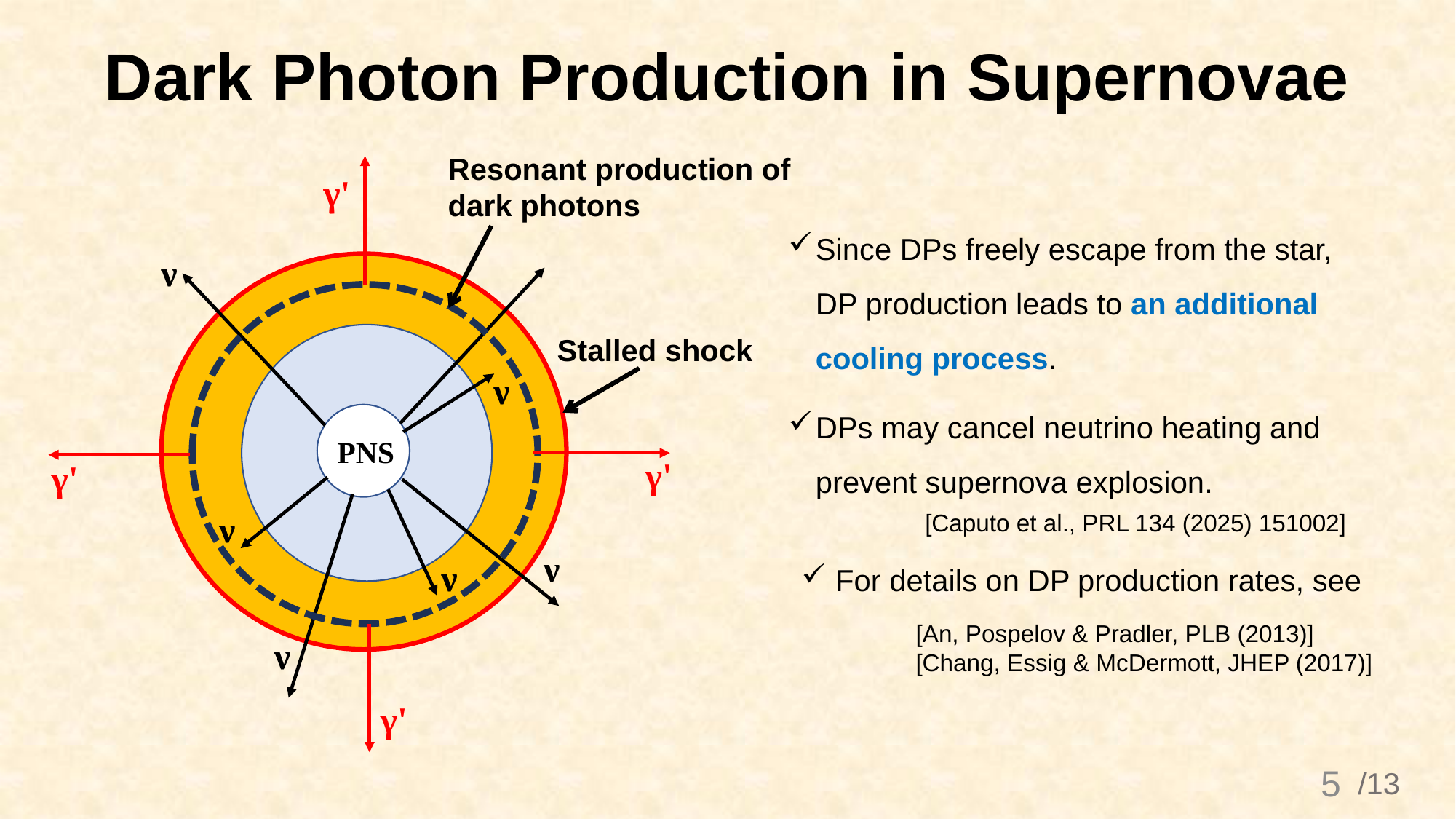

# Dark Photon Production in Supernovae
Resonant production of dark photons
γ'
Since DPs freely escape from the star, DP production leads to an additional cooling process.
DPs may cancel neutrino heating and prevent supernova explosion.
ν

Stalled shock
Shock
ν

PNS
PNS
γ'
γ'
ν
[Caputo et al., PRL 134 (2025) 151002]
ν
ν
For details on DP production rates, see
[An, Pospelov & Pradler, PLB (2013)]
[Chang, Essig & McDermott, JHEP (2017)]
ν
γ'
5